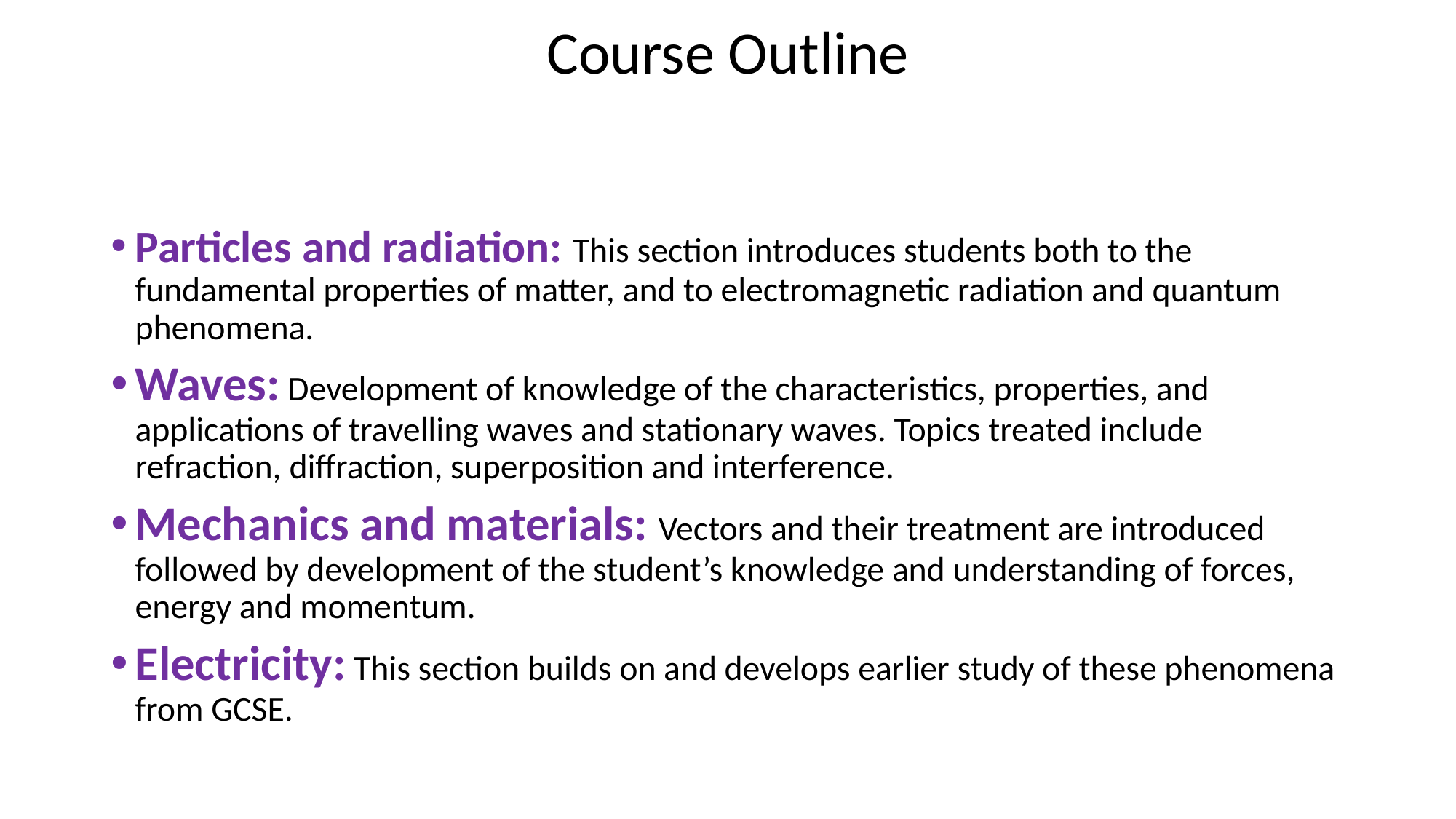

# Course Outline
Particles and radiation: This section introduces students both to the fundamental properties of matter, and to electromagnetic radiation and quantum phenomena.
Waves: Development of knowledge of the characteristics, properties, and applications of travelling waves and stationary waves. Topics treated include refraction, diffraction, superposition and interference.
Mechanics and materials: Vectors and their treatment are introduced followed by development of the student’s knowledge and understanding of forces, energy and momentum.
Electricity: This section builds on and develops earlier study of these phenomena from GCSE.